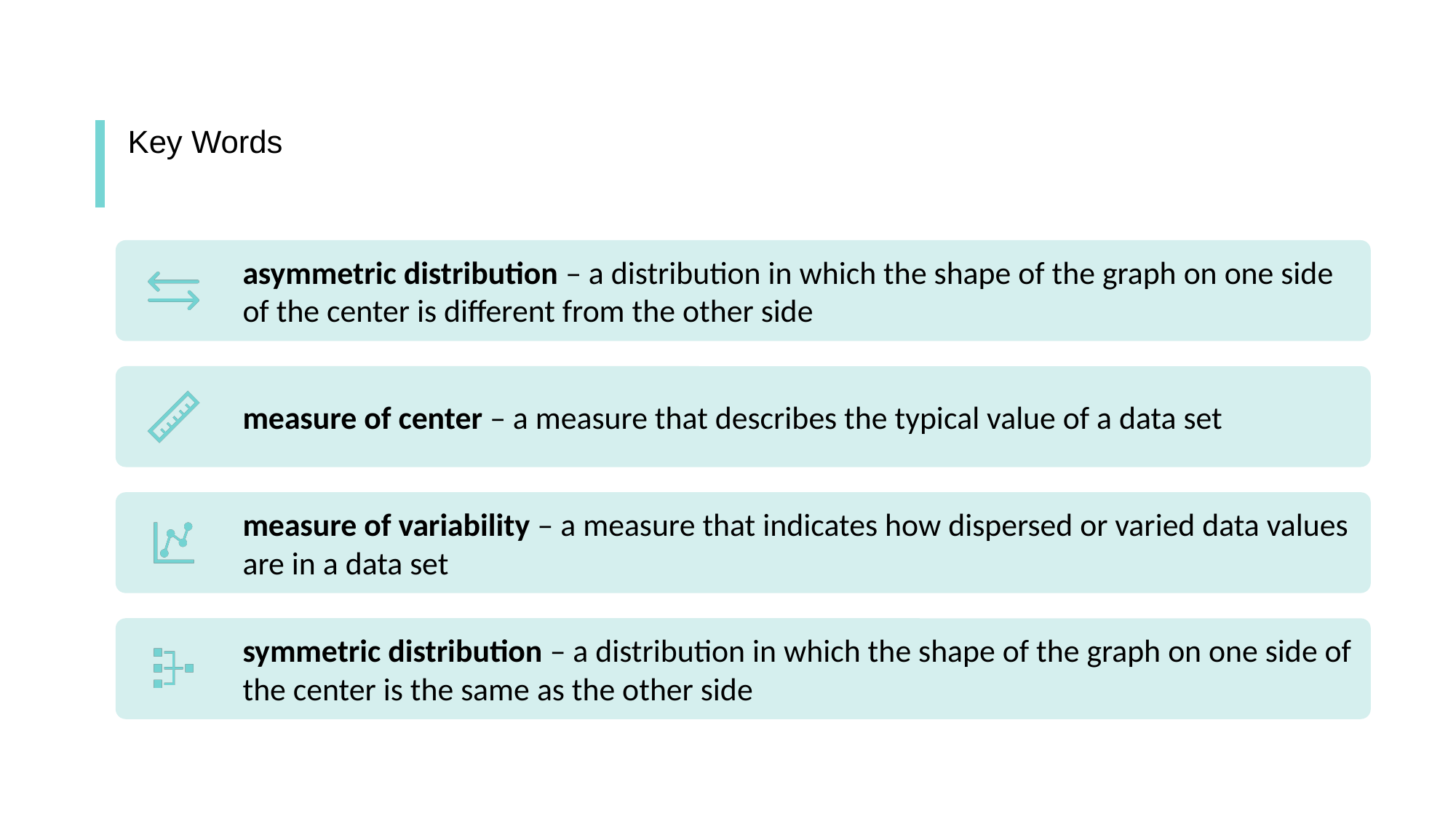

# Key Words
asymmetric distribution – a distribution in which the shape of the graph on one side of the center is different from the other side
measure of center – a measure that describes the typical value of a data set
measure of variability – a measure that indicates how dispersed or varied data values are in a data set
symmetric distribution – a distribution in which the shape of the graph on one side of the center is the same as the other side